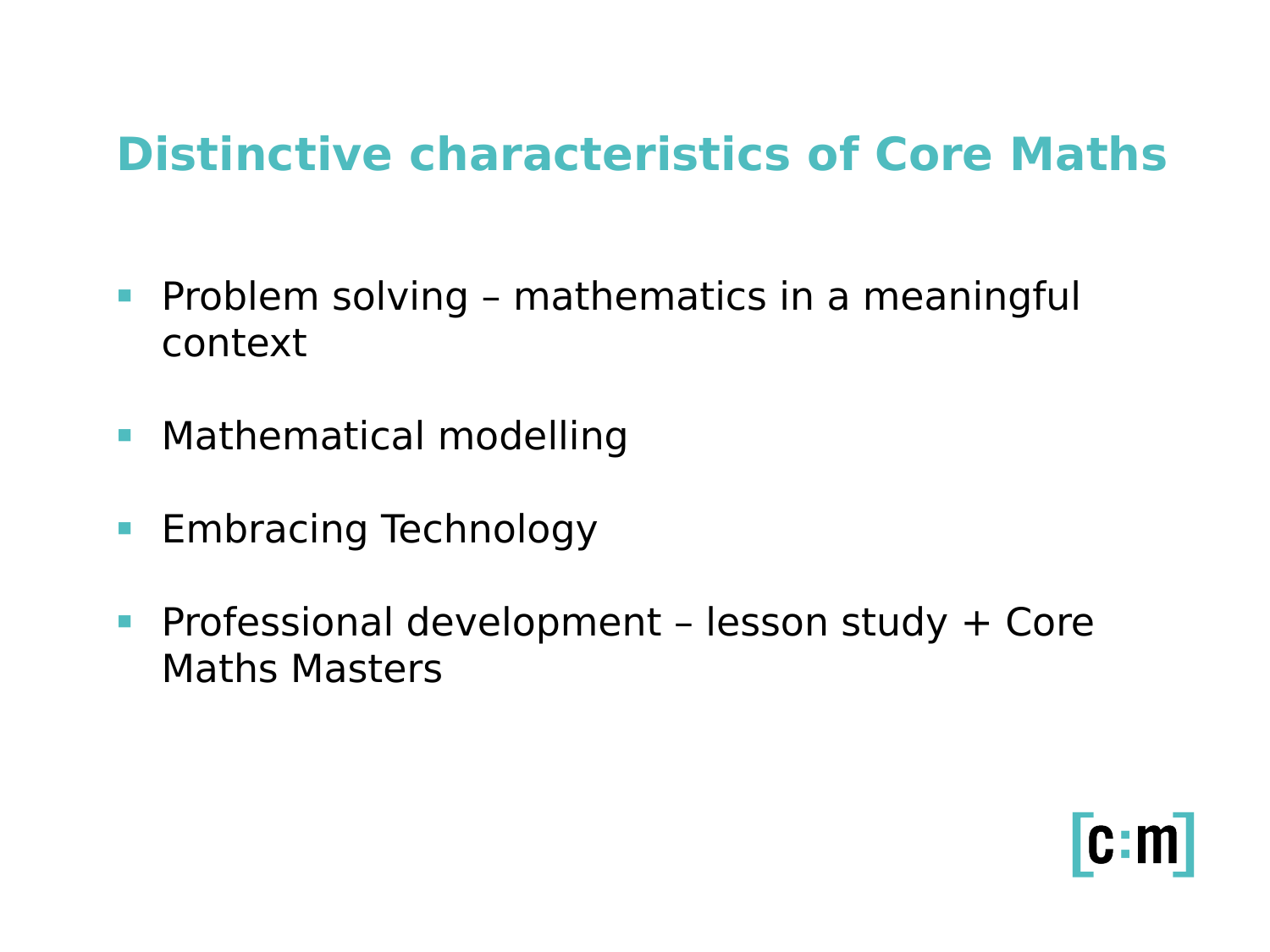

Distinctive characteristics of Core Maths

Problem solving – mathematics in a meaningful context

Mathematical modelling

Embracing Technology

Professional development – lesson study + Core Maths Masters